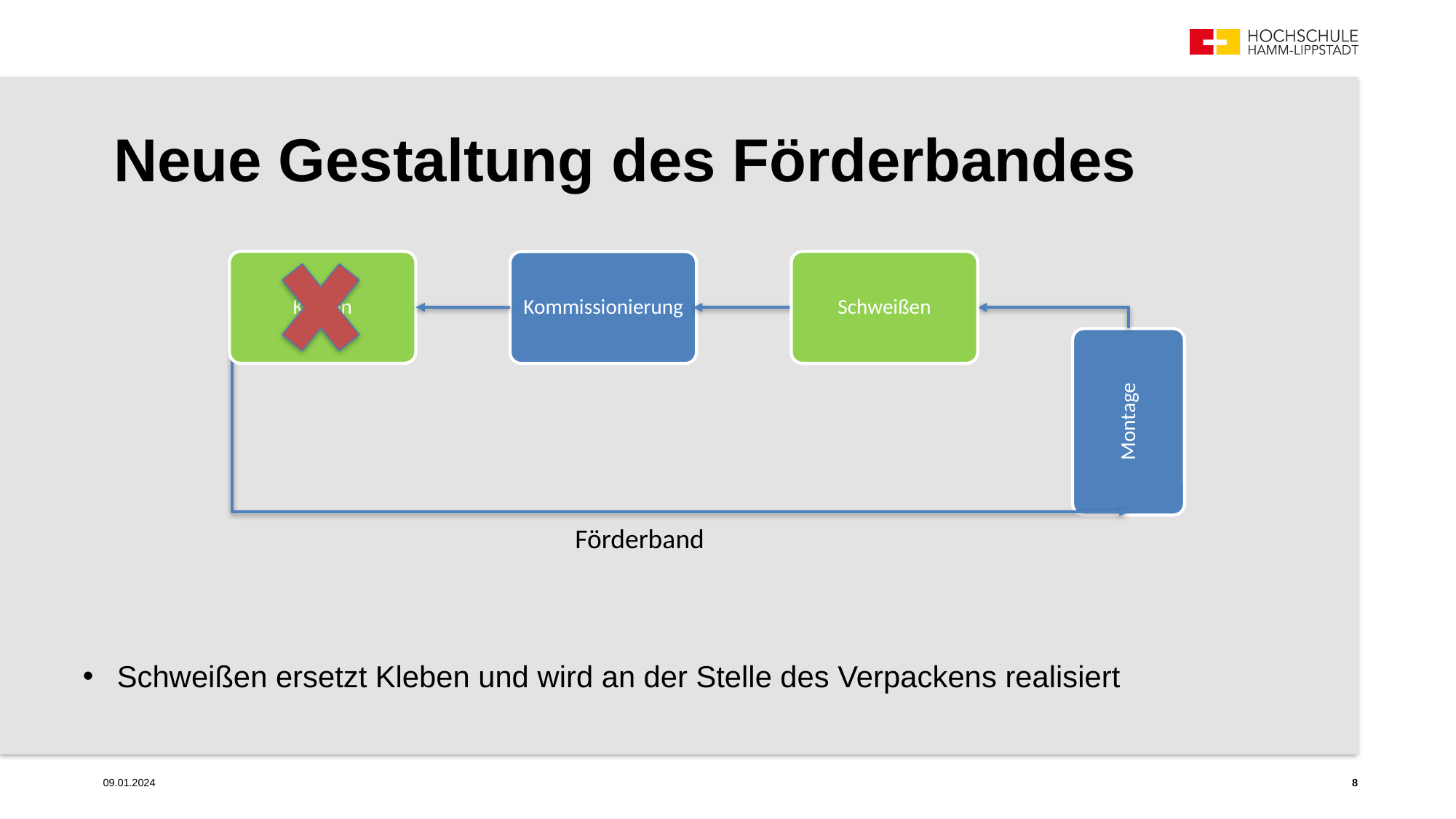

# Neue Gestaltung des Förderbandes

Schweißen

Kleben

Verpackung

Kommissionierung

Montage
Förderband
Schweißen ersetzt Kleben und wird an der Stelle des Verpackens realisiert

09.01.2024

8